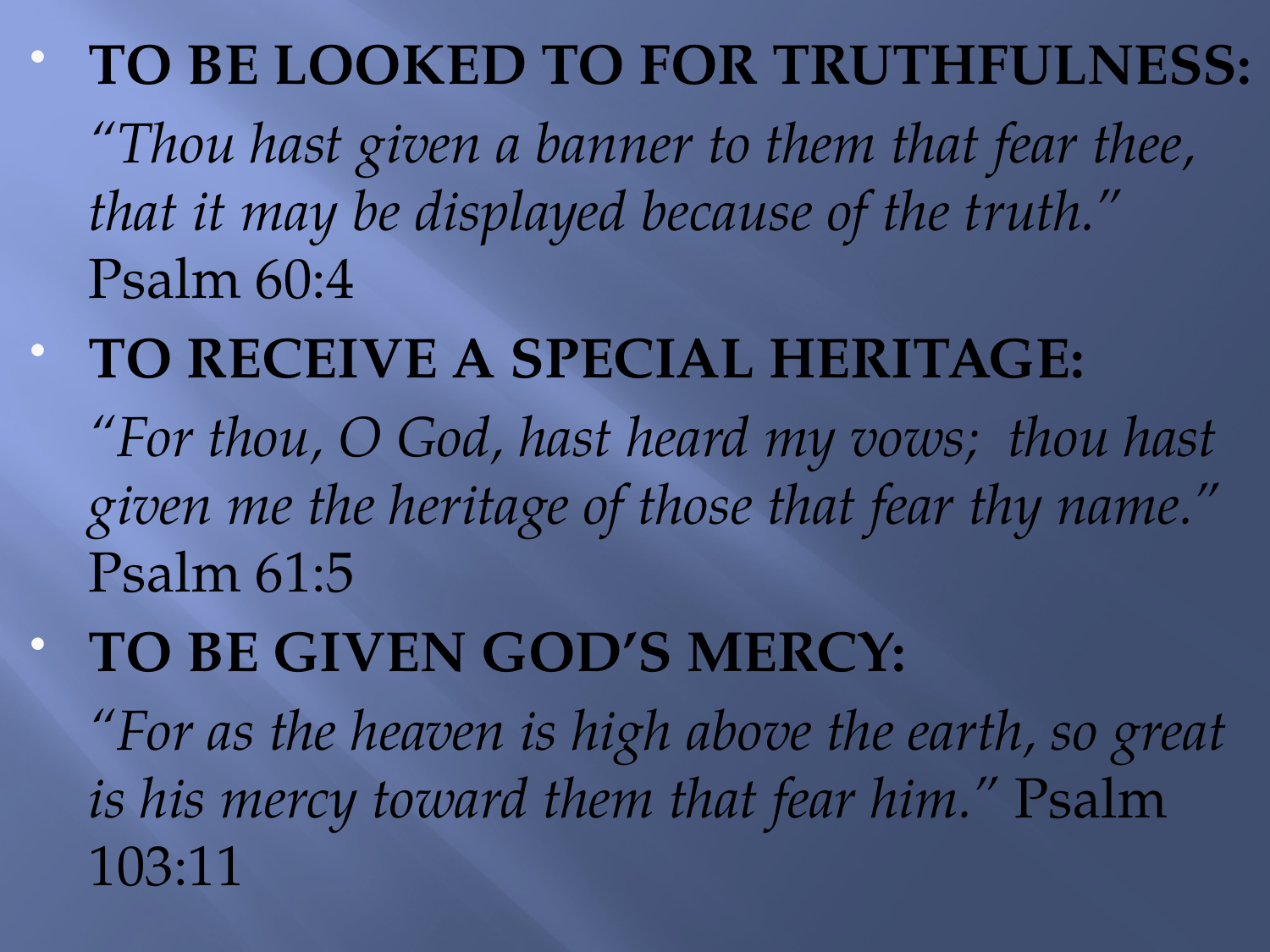

To be looked to for truthfulness:
	“Thou hast given a banner to them that fear thee, that it may be displayed because of the truth.”  Psalm 60:4
To receive a special heritage:
	“For thou, O God, hast heard my vows;  thou hast given me the heritage of those that fear thy name.”  Psalm 61:5
To be given God’s mercy:
	“For as the heaven is high above the earth, so great is his mercy toward them that fear him.” Psalm 103:11